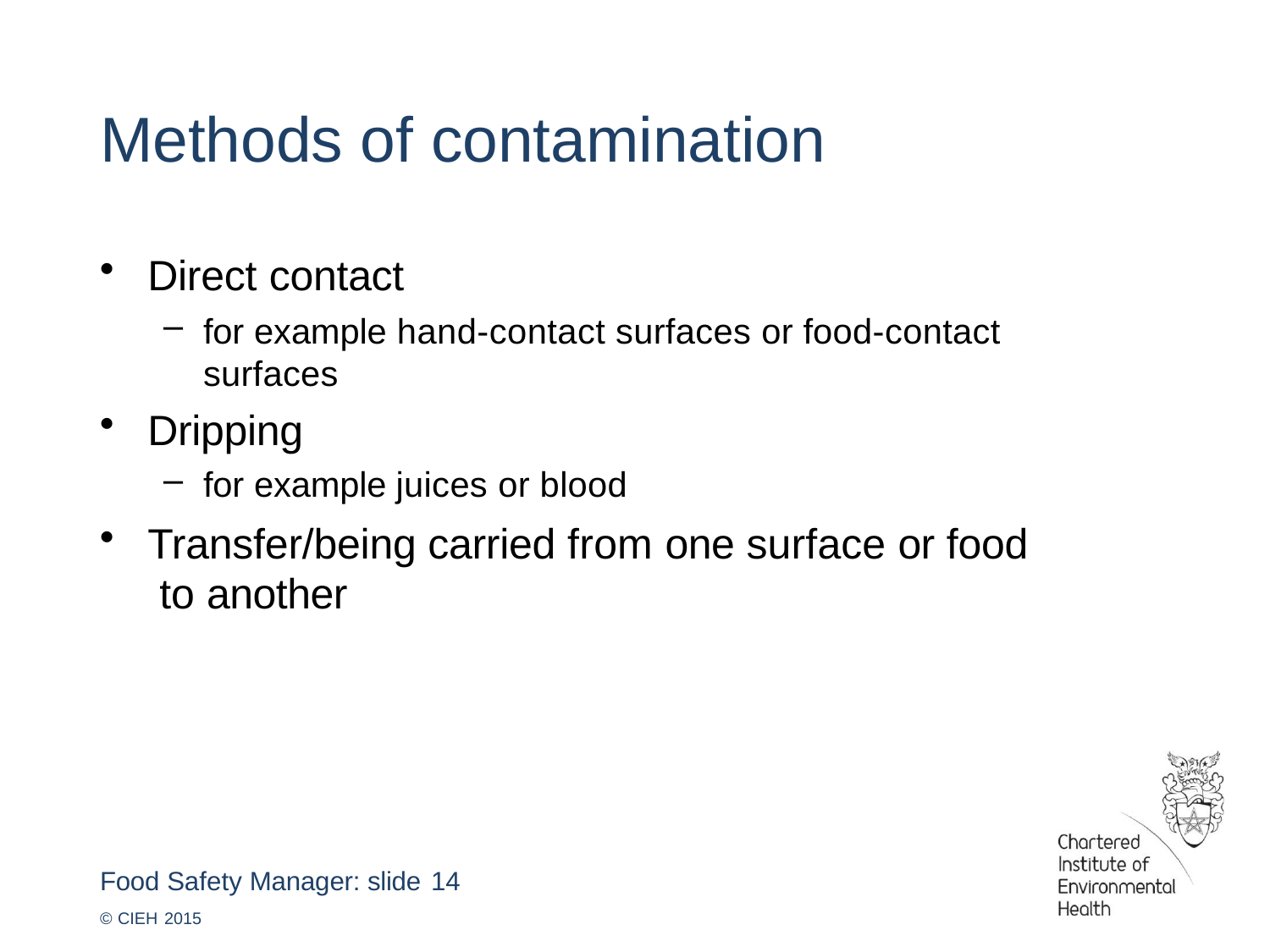

# Methods of contamination
Direct contact
for example hand-contact surfaces or food-contact surfaces
Dripping
for example juices or blood
Transfer/being carried from one surface or food  to another
Food Safety Manager: slide 14
© CIEH 2015